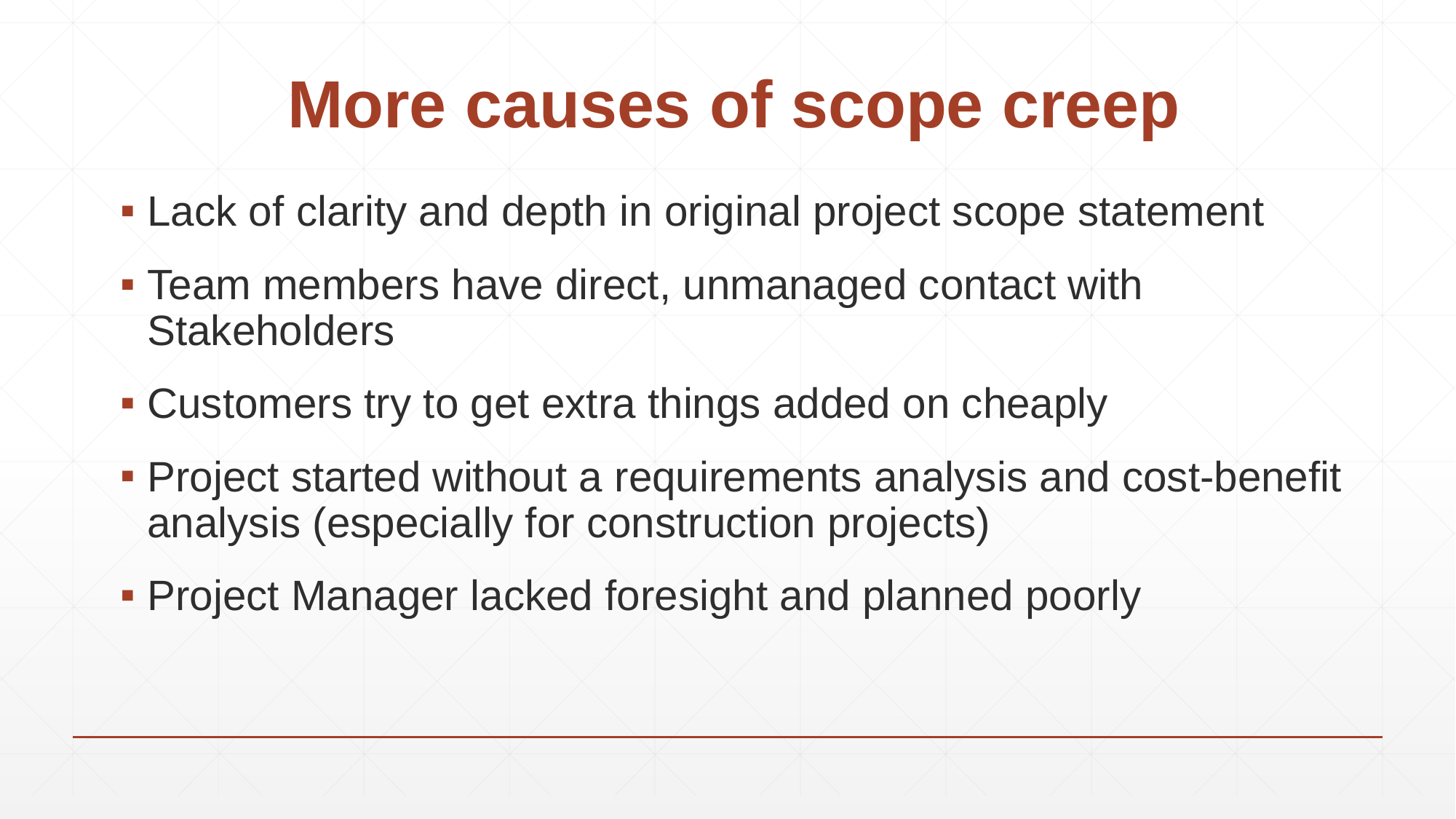

# More causes of scope creep
Lack of clarity and depth in original project scope statement
Team members have direct, unmanaged contact with Stakeholders
Customers try to get extra things added on cheaply
Project started without a requirements analysis and cost-benefit analysis (especially for construction projects)
Project Manager lacked foresight and planned poorly